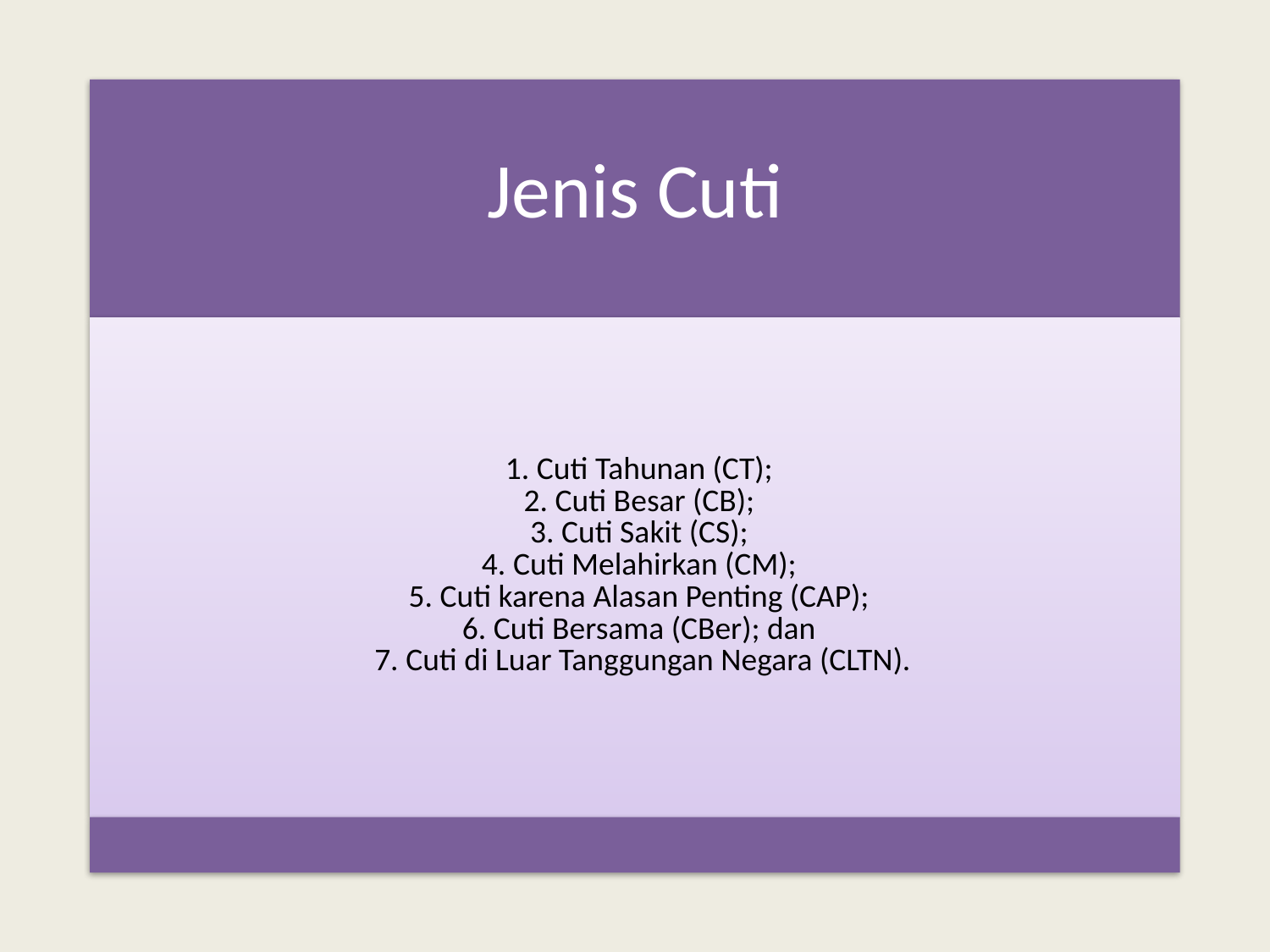

Jenis Cuti
1. Cuti Tahunan (CT);
2. Cuti Besar (CB);
3. Cuti Sakit (CS);
4. Cuti Melahirkan (CM);
5. Cuti karena Alasan Penting (CAP);
6. Cuti Bersama (CBer); dan
7. Cuti di Luar Tanggungan Negara (CLTN).